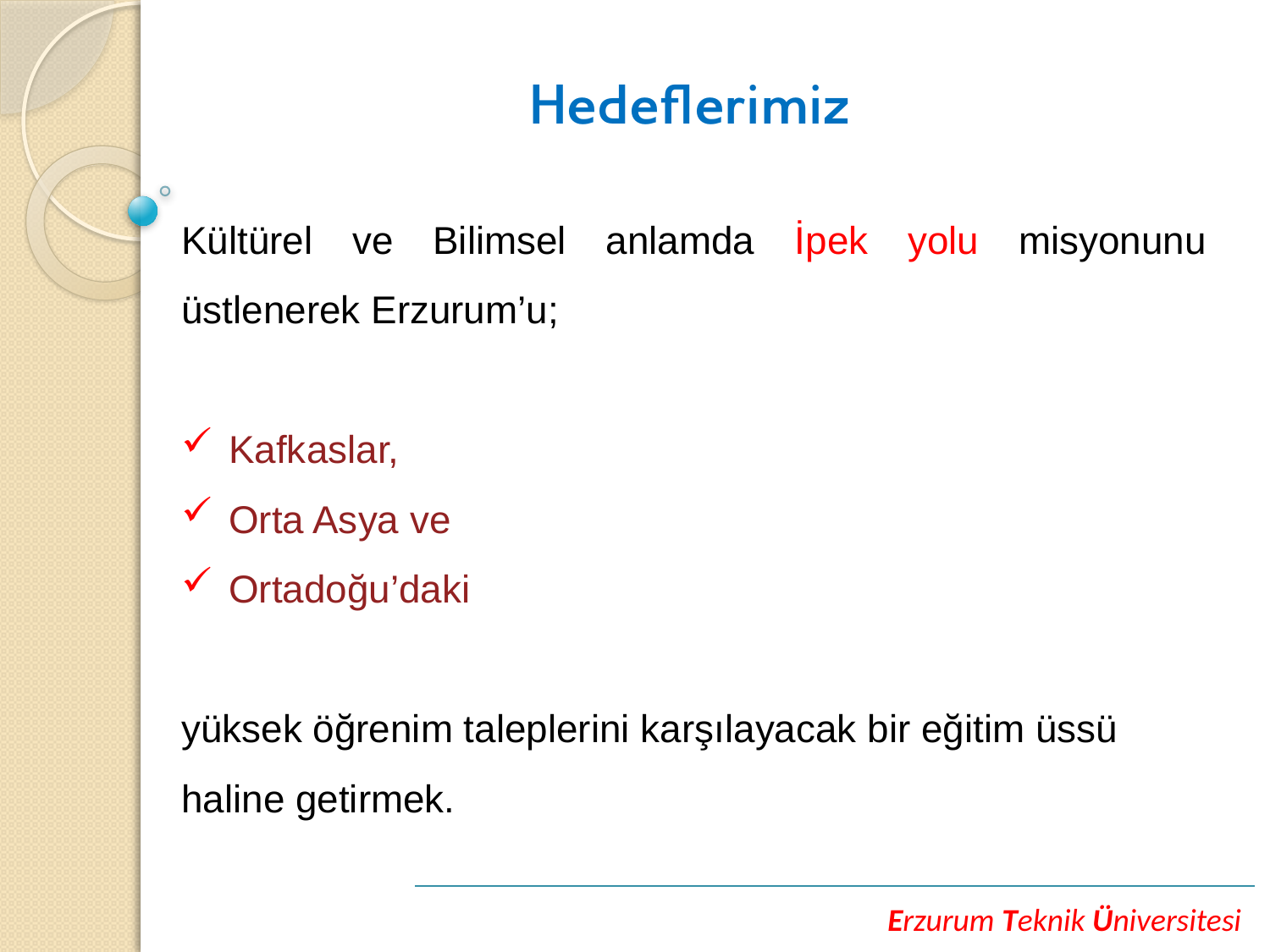

Hedeflerimiz
Kültürel ve Bilimsel anlamda İpek yolu misyonunu üstlenerek Erzurum’u;

Kafkaslar,
Orta Asya ve
Ortadoğu’daki

yüksek öğrenim taleplerini karşılayacak bir eğitim üssü
haline getirmek.